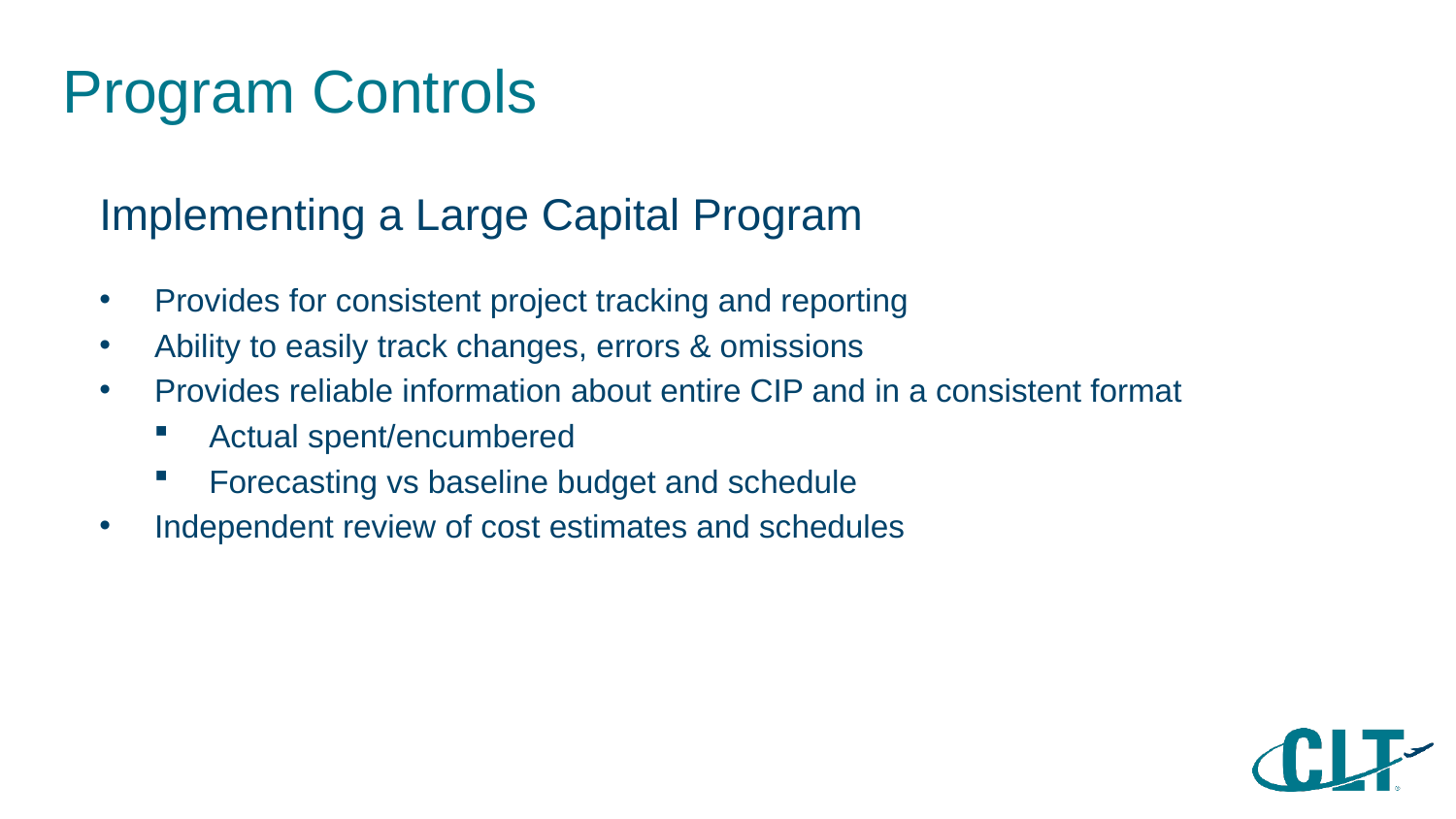

# Program Controls
Implementing a Large Capital Program

Provides for consistent project tracking and reporting
Ability to easily track changes, errors & omissions
Provides reliable information about entire CIP and in a consistent format
Actual spent/encumbered
Forecasting vs baseline budget and schedule
Independent review of cost estimates and schedules